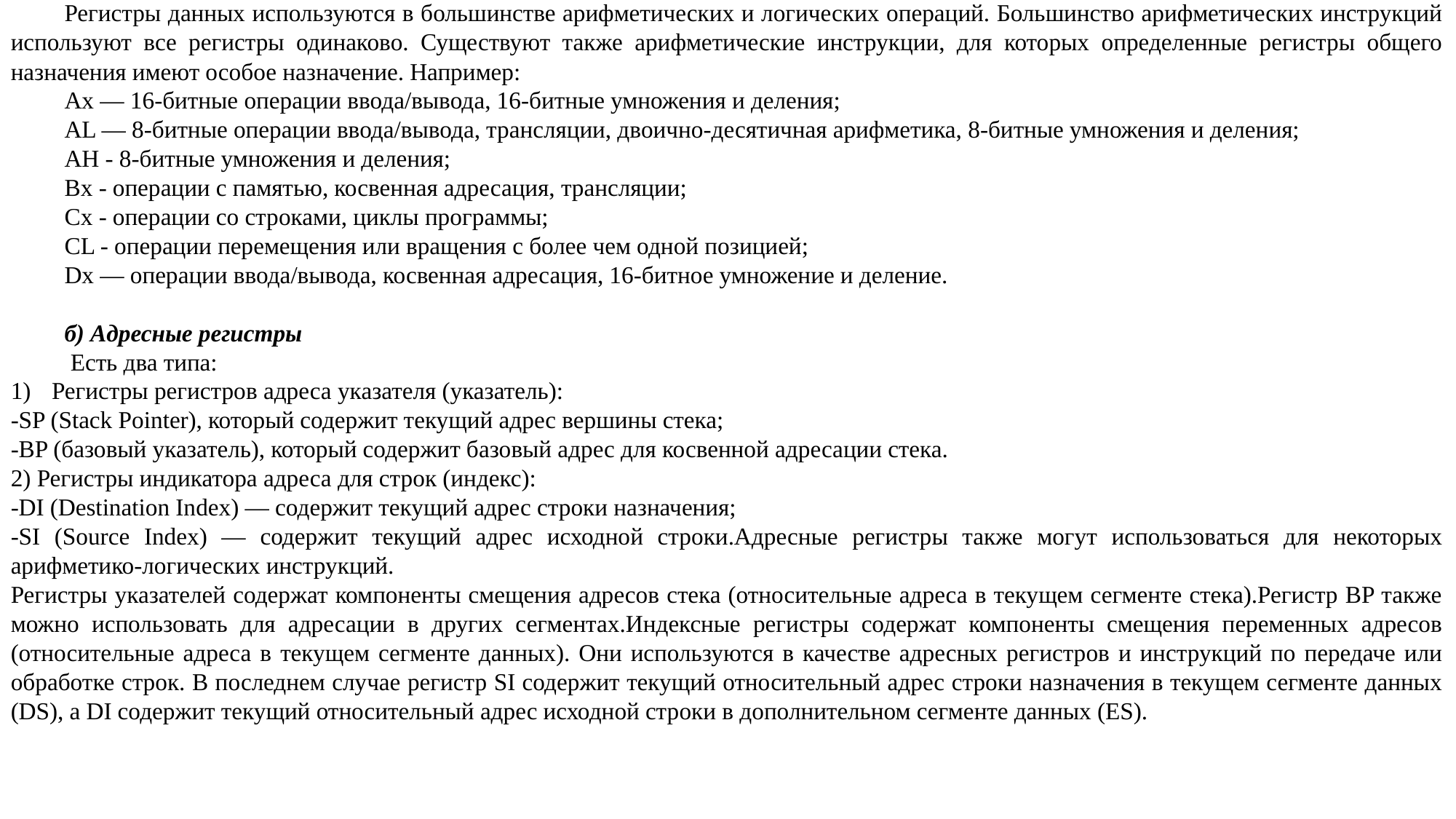

Регистры данных используются в большинстве арифметических и логических операций. Большинство арифметических инструкций используют все регистры одинаково. Существуют также арифметические инструкции, для которых определенные регистры общего назначения имеют особое назначение. Например:
Ax — 16-битные операции ввода/вывода, 16-битные умножения и деления;
AL — 8-битные операции ввода/вывода, трансляции, двоично-десятичная арифметика, 8-битные умножения и деления;
AH - 8-битные умножения и деления;
Bx - операции с памятью, косвенная адресация, трансляции;
Cx - операции со строками, циклы программы;
CL - операции перемещения или вращения с более чем одной позицией;
Dx — операции ввода/вывода, косвенная адресация, 16-битное умножение и деление.

б) Адресные регистры
 Есть два типа:
Регистры регистров адреса указателя (указатель):
-SP (Stack Pointer), который содержит текущий адрес вершины стека;
-BP (базовый указатель), который содержит базовый адрес для косвенной адресации стека.
2) Регистры индикатора адреса для строк (индекс):
-DI (Destination Index) — содержит текущий адрес строки назначения;
-SI (Source Index) — содержит текущий адрес исходной строки.Адресные регистры также могут использоваться для некоторых арифметико-логических инструкций.
Регистры указателей содержат компоненты смещения адресов стека (относительные адреса в текущем сегменте стека).Регистр BP также можно использовать для адресации в других сегментах.Индексные регистры содержат компоненты смещения переменных адресов (относительные адреса в текущем сегменте данных). Они используются в качестве адресных регистров и инструкций по передаче или обработке строк. В последнем случае регистр SI содержит текущий относительный адрес строки назначения в текущем сегменте данных (DS), а DI содержит текущий относительный адрес исходной строки в дополнительном сегменте данных (ES).